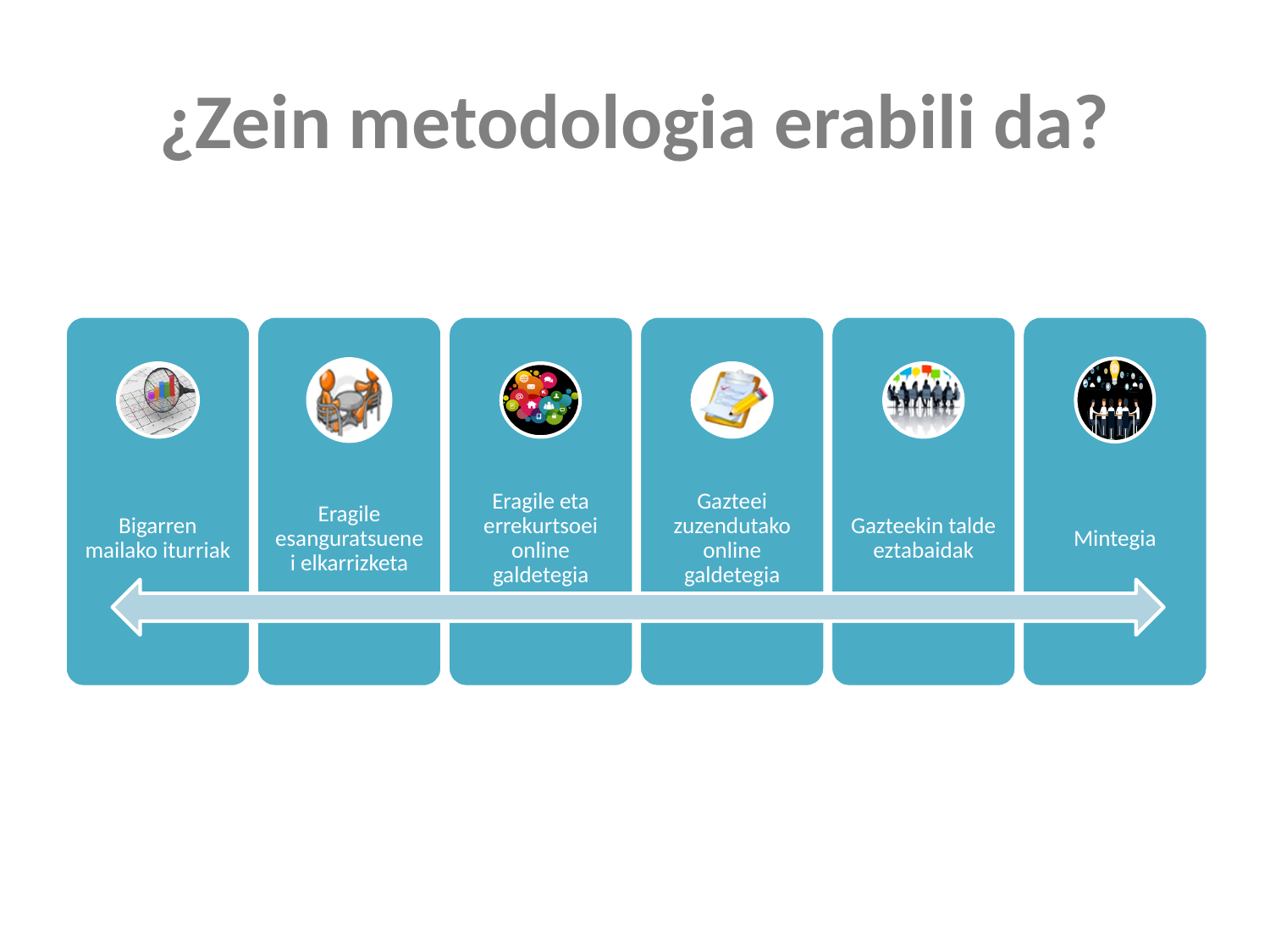

# ¿Zein metodologia erabili da?
Bigarren mailako iturriak
Eragile esanguratsuenei elkarrizketa
Eragile eta errekurtsoei online galdetegia
Gazteei zuzendutako online galdetegia
Gazteekin talde eztabaidak
Mintegia